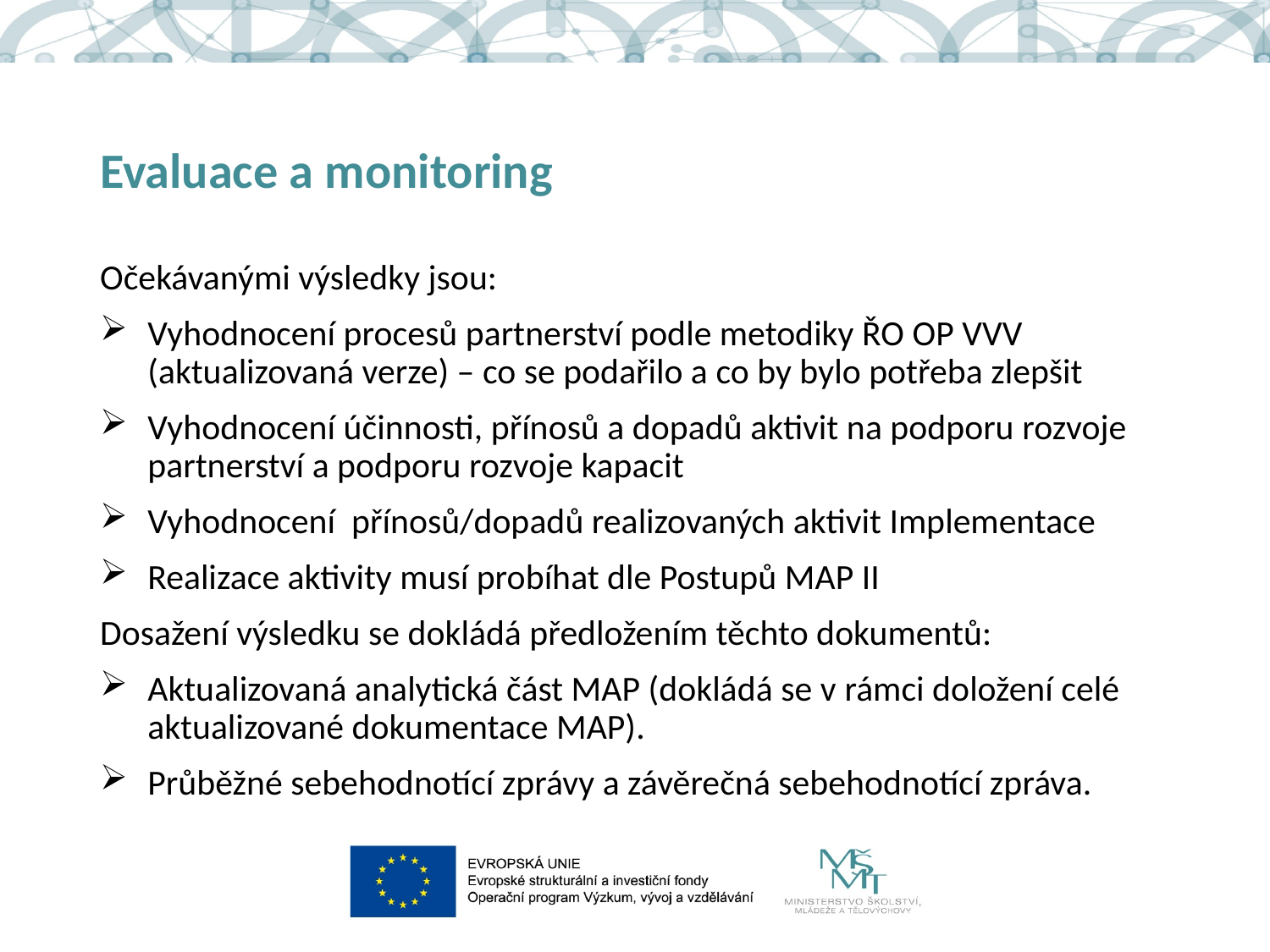

# Evaluace a monitoring
Očekávanými výsledky jsou:
Vyhodnocení procesů partnerství podle metodiky ŘO OP VVV (aktualizovaná verze) – co se podařilo a co by bylo potřeba zlepšit
Vyhodnocení účinnosti, přínosů a dopadů aktivit na podporu rozvoje partnerství a podporu rozvoje kapacit
Vyhodnocení  přínosů/dopadů realizovaných aktivit Implementace
Realizace aktivity musí probíhat dle Postupů MAP II
Dosažení výsledku se dokládá předložením těchto dokumentů:
Aktualizovaná analytická část MAP (dokládá se v rámci doložení celé aktualizované dokumentace MAP).
Průběžné sebehodnotící zprávy a závěrečná sebehodnotící zpráva.